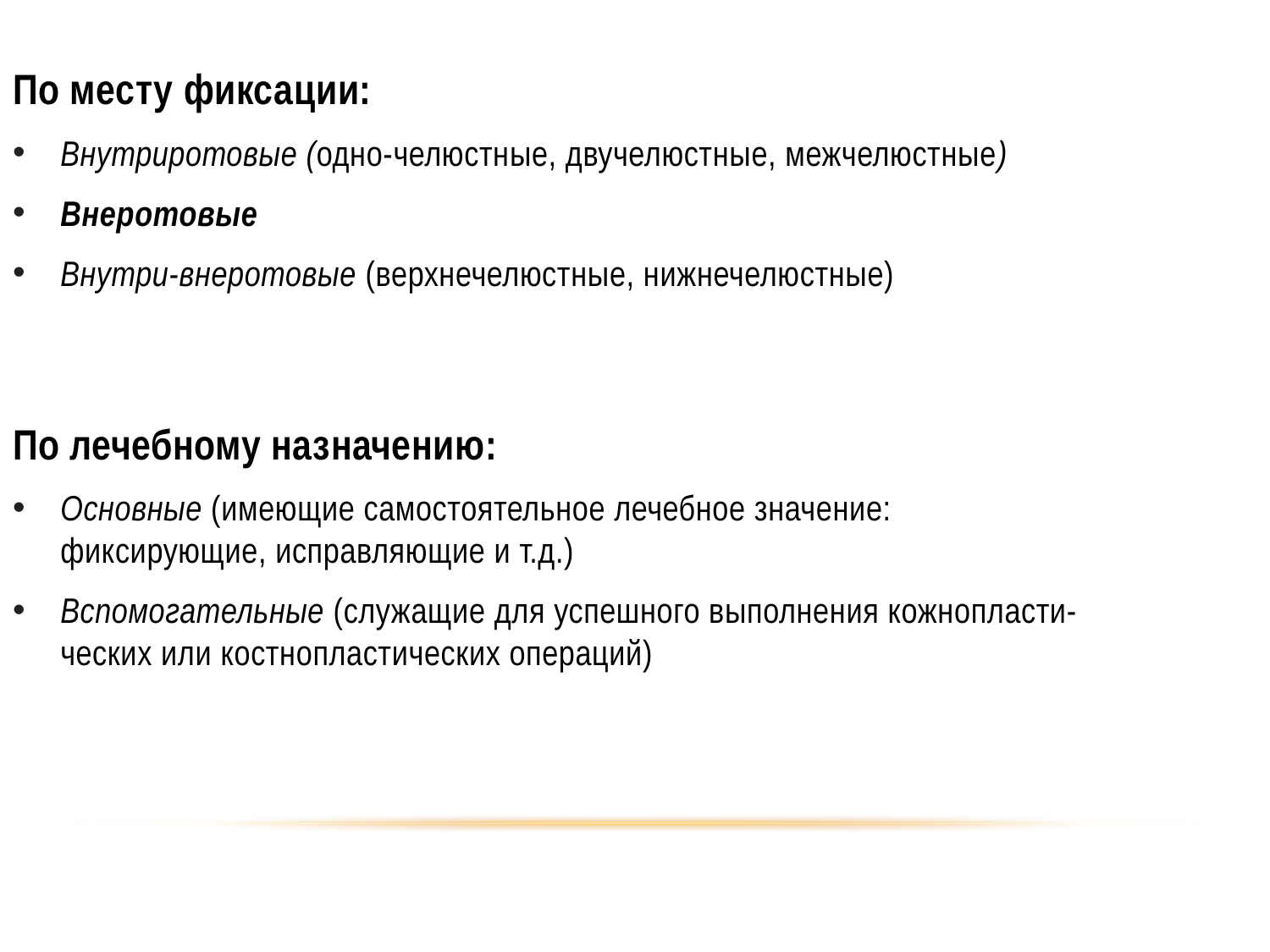

По месту фиксации:
Внутриротовые (одно-челюстные, двучелюстные, межчелюстные)
Внеротовые
Внутри-внеротовые (верхнечелюстные, нижнечелюстные)

По лечебному назначению:
Основные (имеющие самостоятельное лечебное значение: фиксирующие, исправляющие и т.д.)
Вспомогательные (служащие для успешного выполнения кожнопласти-ческих или костнопластических операций)